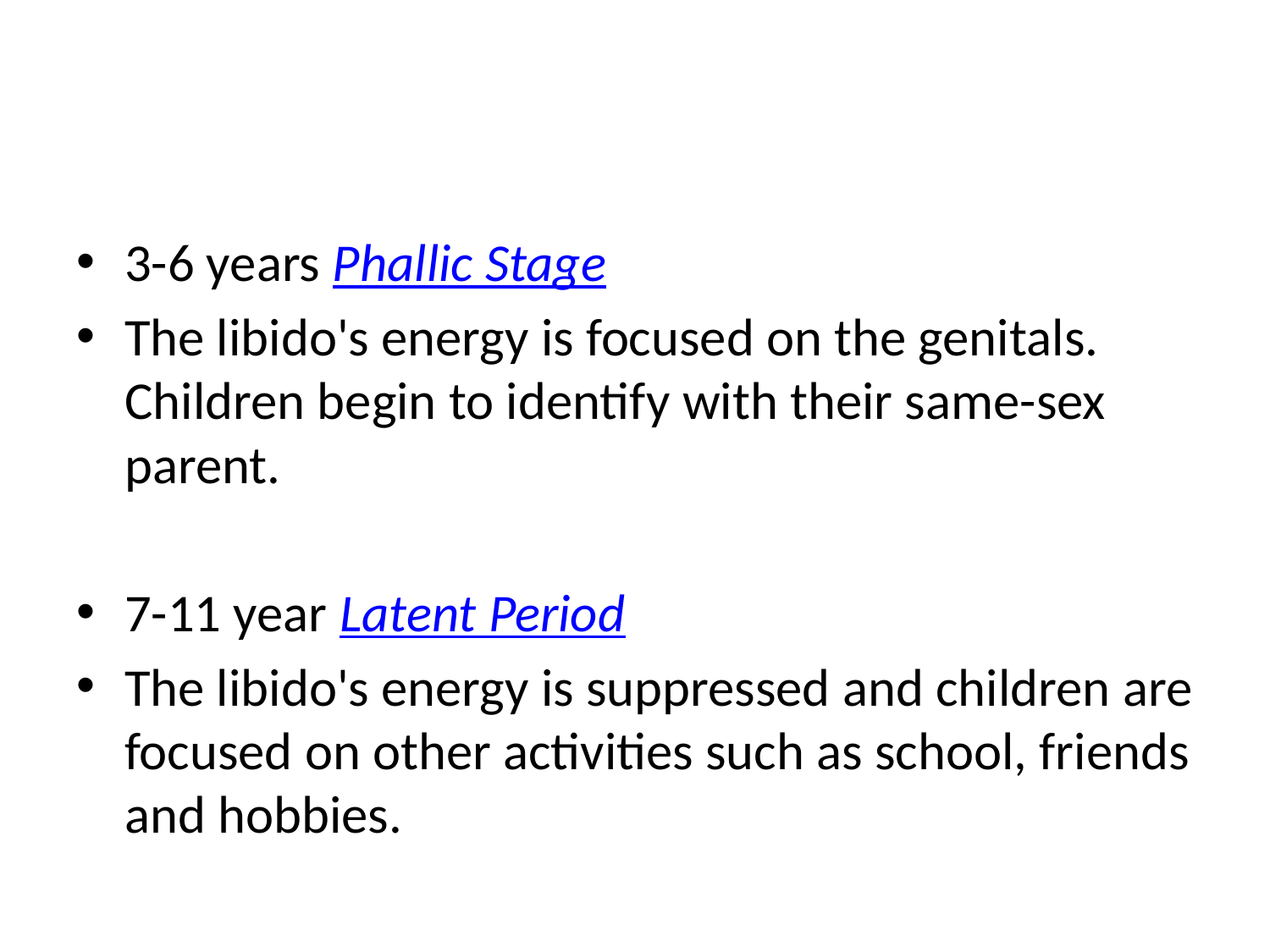

#
3-6 years Phallic Stage
The libido's energy is focused on the genitals. Children begin to identify with their same-sex parent.

7-11 year Latent Period
The libido's energy is suppressed and children are focused on other activities such as school, friends and hobbies.